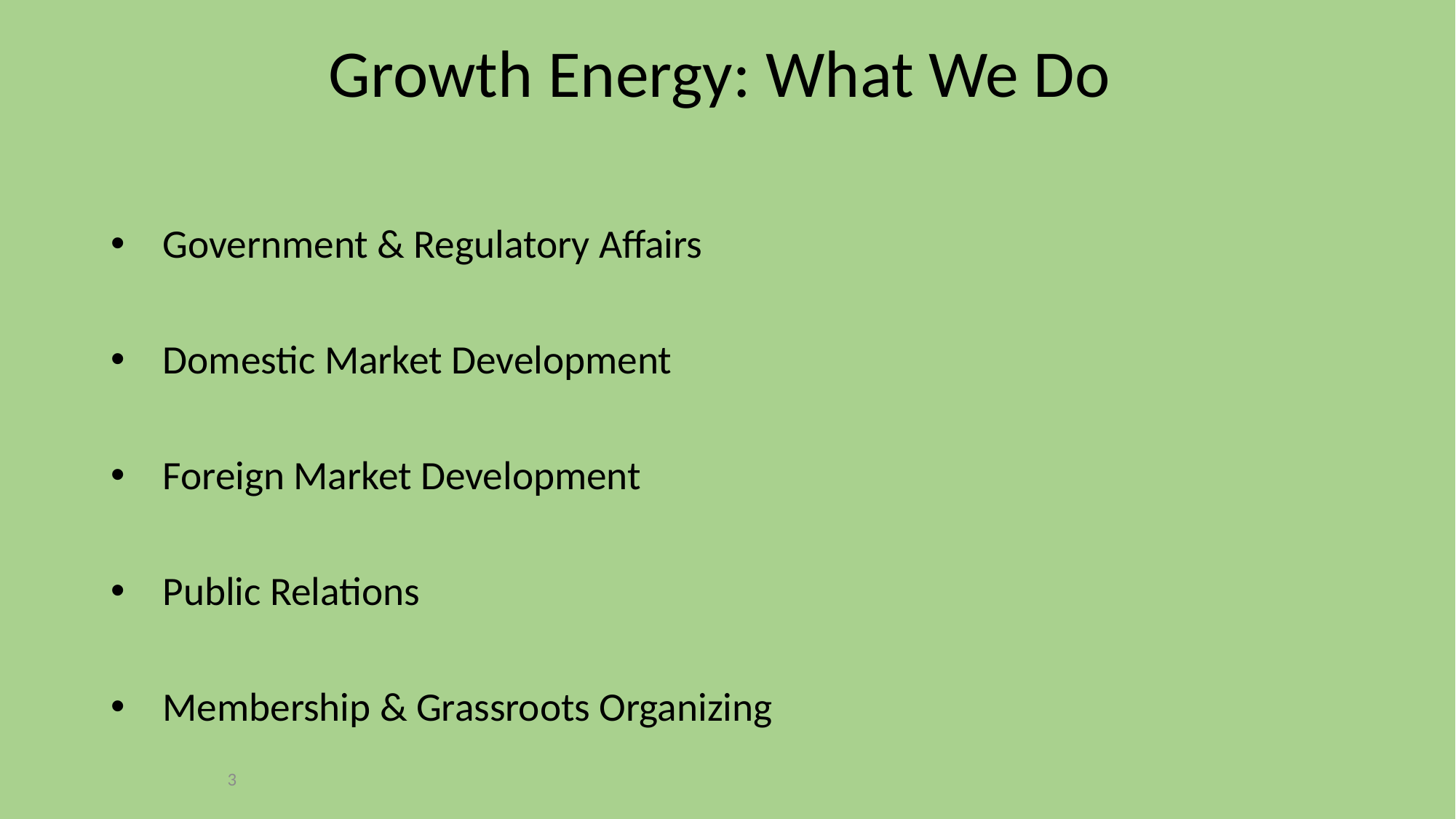

# Growth Energy: What We Do
Government & Regulatory Affairs

Domestic Market Development

Foreign Market Development

Public Relations

Membership & Grassroots Organizing
3